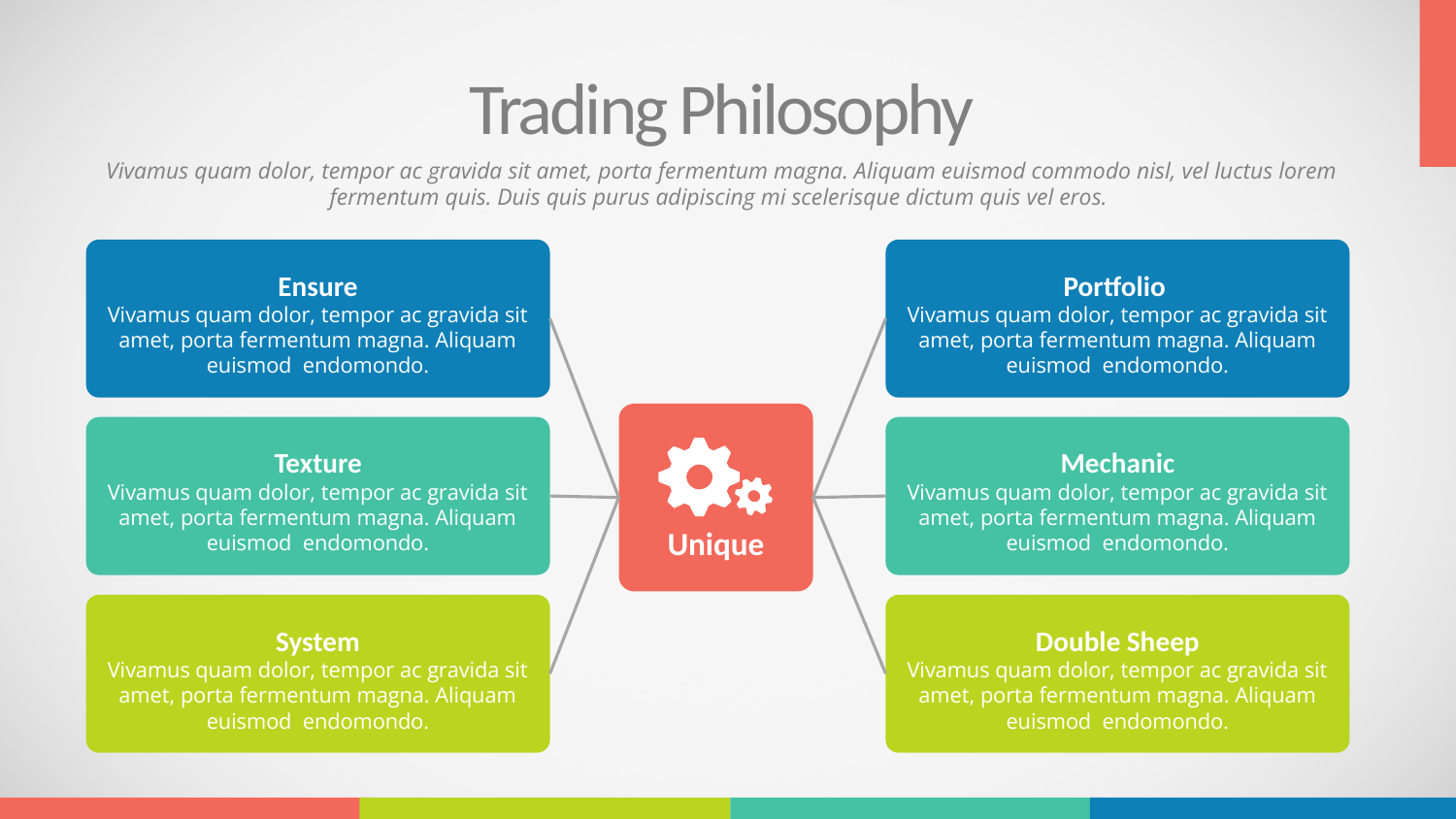

Trading Philosophy
Vivamus quam dolor, tempor ac gravida sit amet, porta fermentum magna. Aliquam euismod commodo nisl, vel luctus lorem fermentum quis. Duis quis purus adipiscing mi scelerisque dictum quis vel eros.
Ensure
Vivamus quam dolor, tempor ac gravida sit amet, porta fermentum magna. Aliquam euismod  endomondo.

Portfolio
Vivamus quam dolor, tempor ac gravida sit amet, porta fermentum magna. Aliquam euismod  endomondo.

Texture
Vivamus quam dolor, tempor ac gravida sit amet, porta fermentum magna. Aliquam euismod  endomondo.

Mechanic
Vivamus quam dolor, tempor ac gravida sit amet, porta fermentum magna. Aliquam euismod  endomondo.

Unique
System
Vivamus quam dolor, tempor ac gravida sit amet, porta fermentum magna. Aliquam euismod  endomondo.

Double Sheep
Vivamus quam dolor, tempor ac gravida sit amet, porta fermentum magna. Aliquam euismod  endomondo.